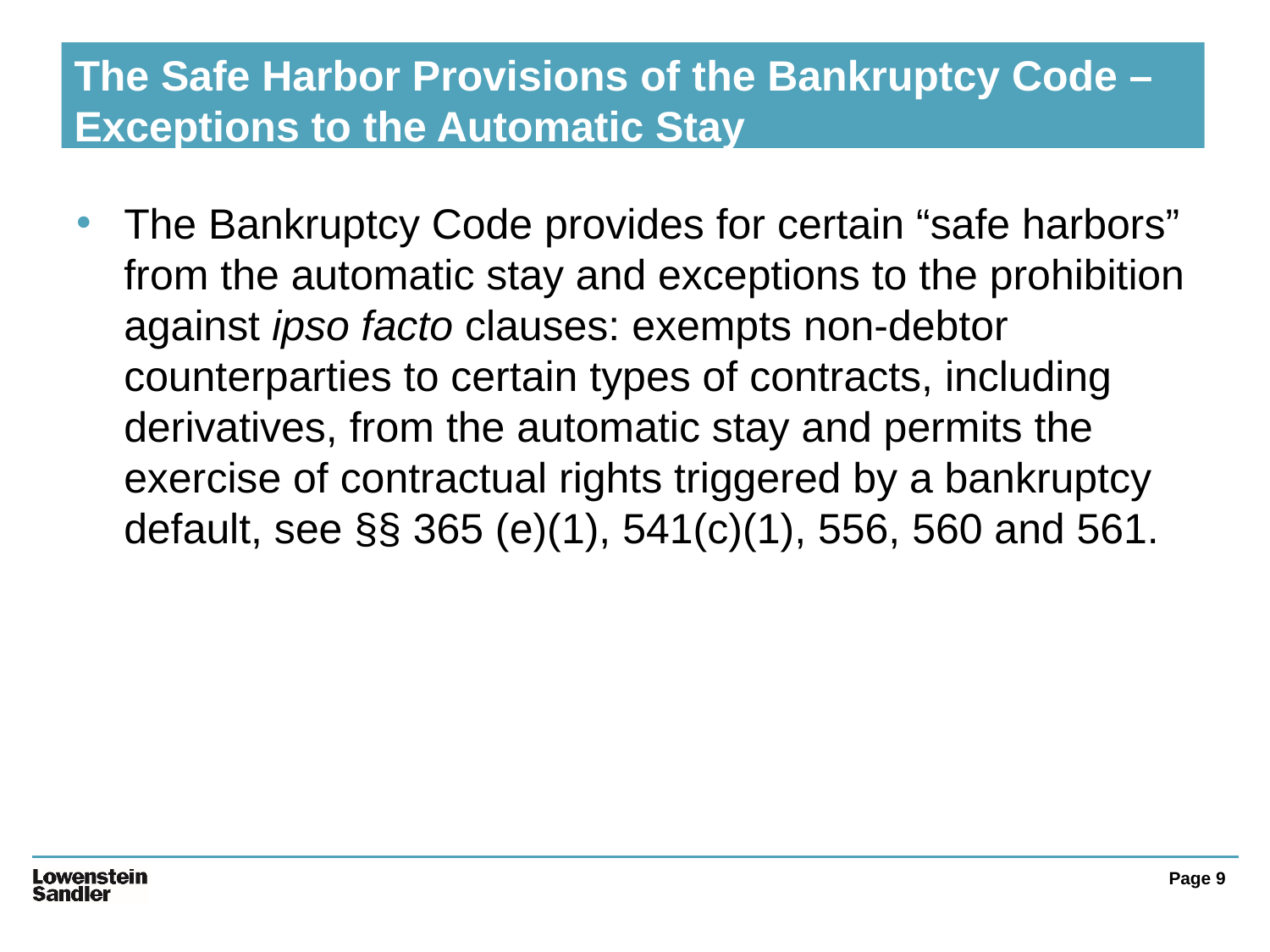

# The Safe Harbor Provisions of the Bankruptcy Code – Exceptions to the Automatic Stay
The Bankruptcy Code provides for certain “safe harbors” from the automatic stay and exceptions to the prohibition against ipso facto clauses: exempts non-debtor counterparties to certain types of contracts, including derivatives, from the automatic stay and permits the exercise of contractual rights triggered by a bankruptcy default, see §§ 365 (e)(1), 541(c)(1), 556, 560 and 561.

Page 9